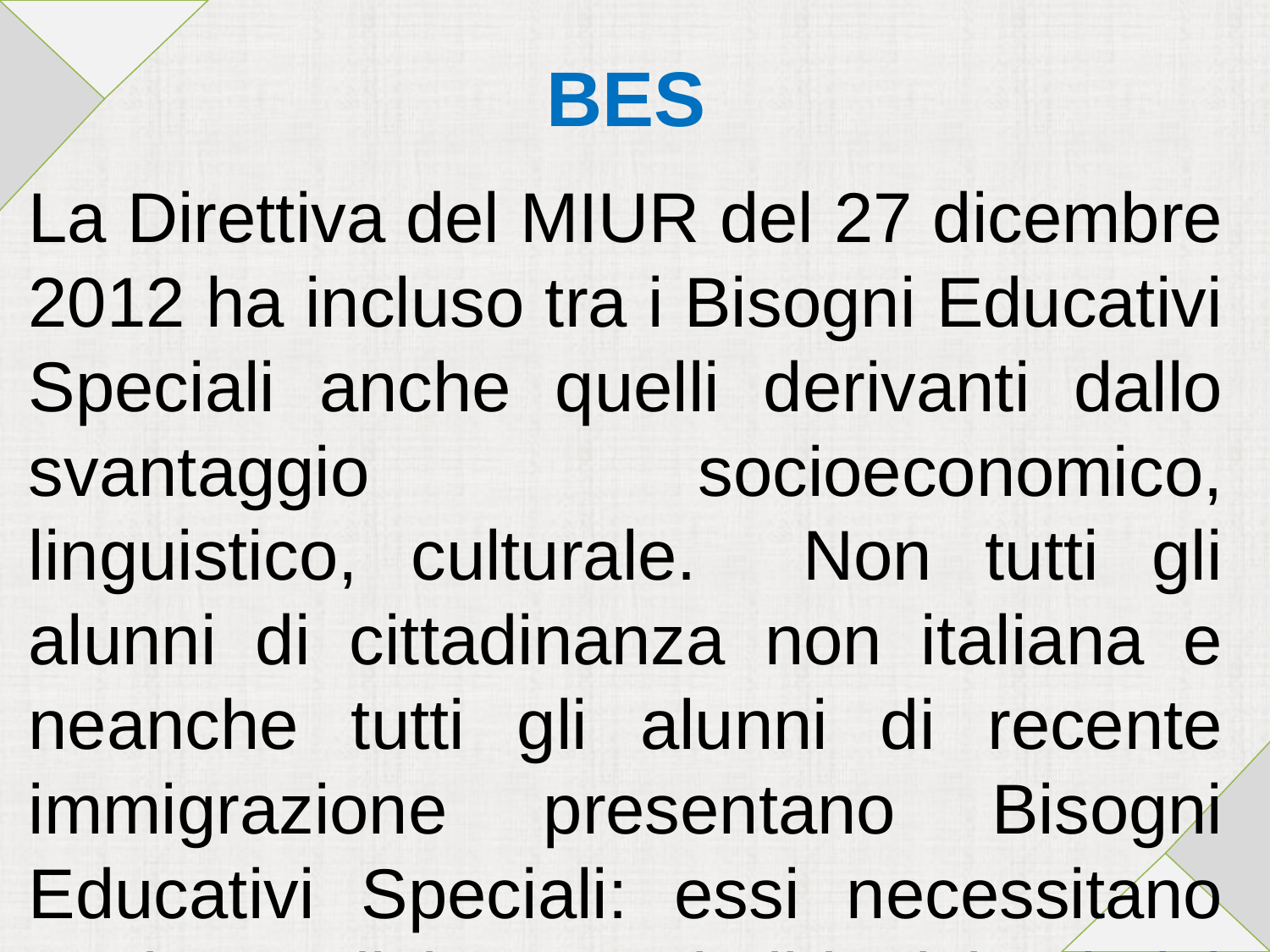

# BES
La Direttiva del MIUR del 27 dicembre 2012 ha incluso tra i Bisogni Educativi Speciali anche quelli derivanti dallo svantaggio socioeconomico, linguistico, culturale.  Non tutti gli alunni di cittadinanza non italiana e neanche tutti gli alunni di recente immigrazione presentano Bisogni Educativi Speciali: essi necessitano anzitutto di interventi didattici relativi all’apprendimento della lingua e solo in via eccezionale della formalizzazione tramite un Piano Didattico Personalizzato.